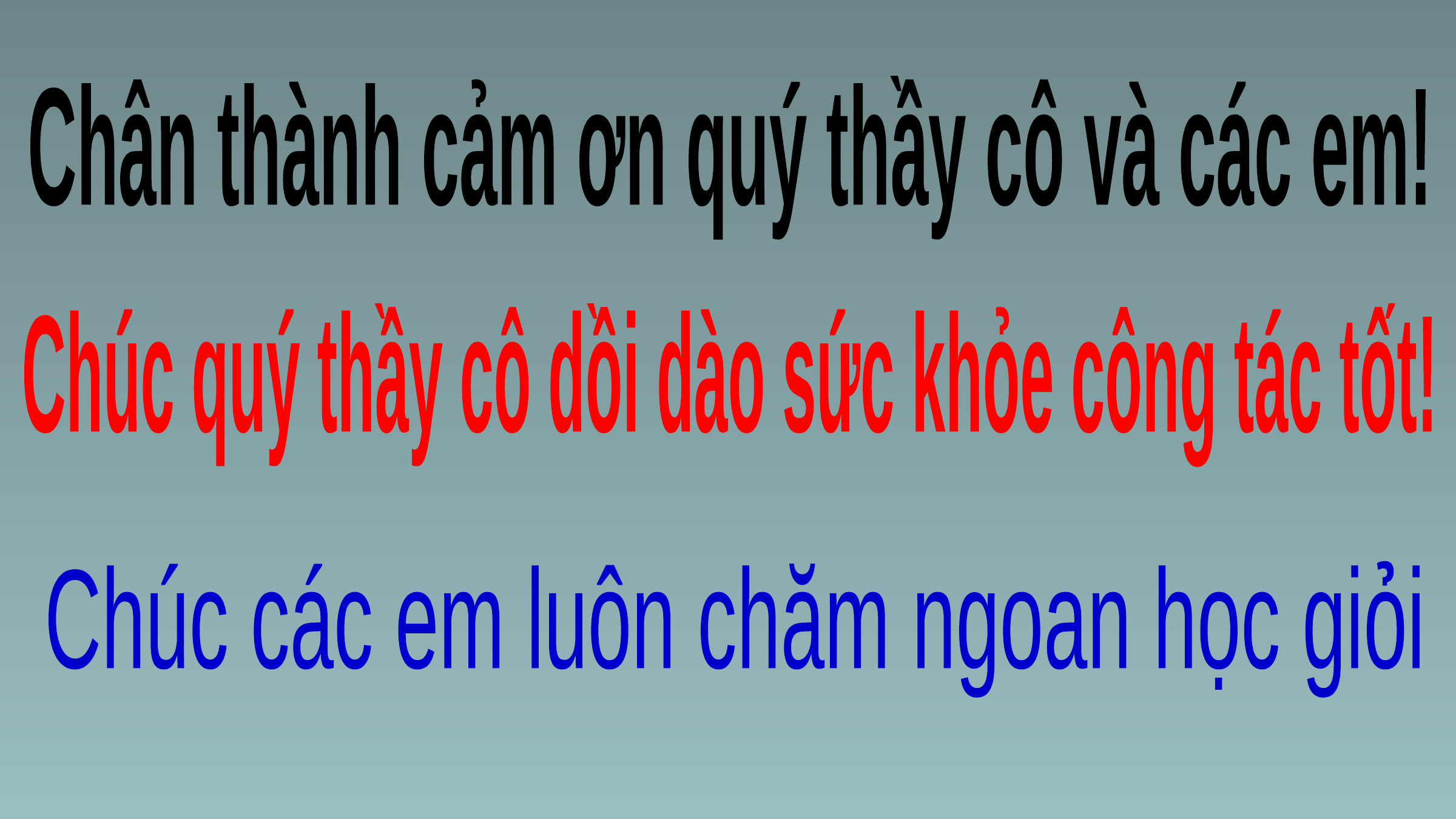

Chân thành cảm ơn quý thầy cô và các em!
Chúc quý thầy cô dồi dào sức khỏe công tác tốt!
Chúc các em luôn chăm ngoan học giỏi